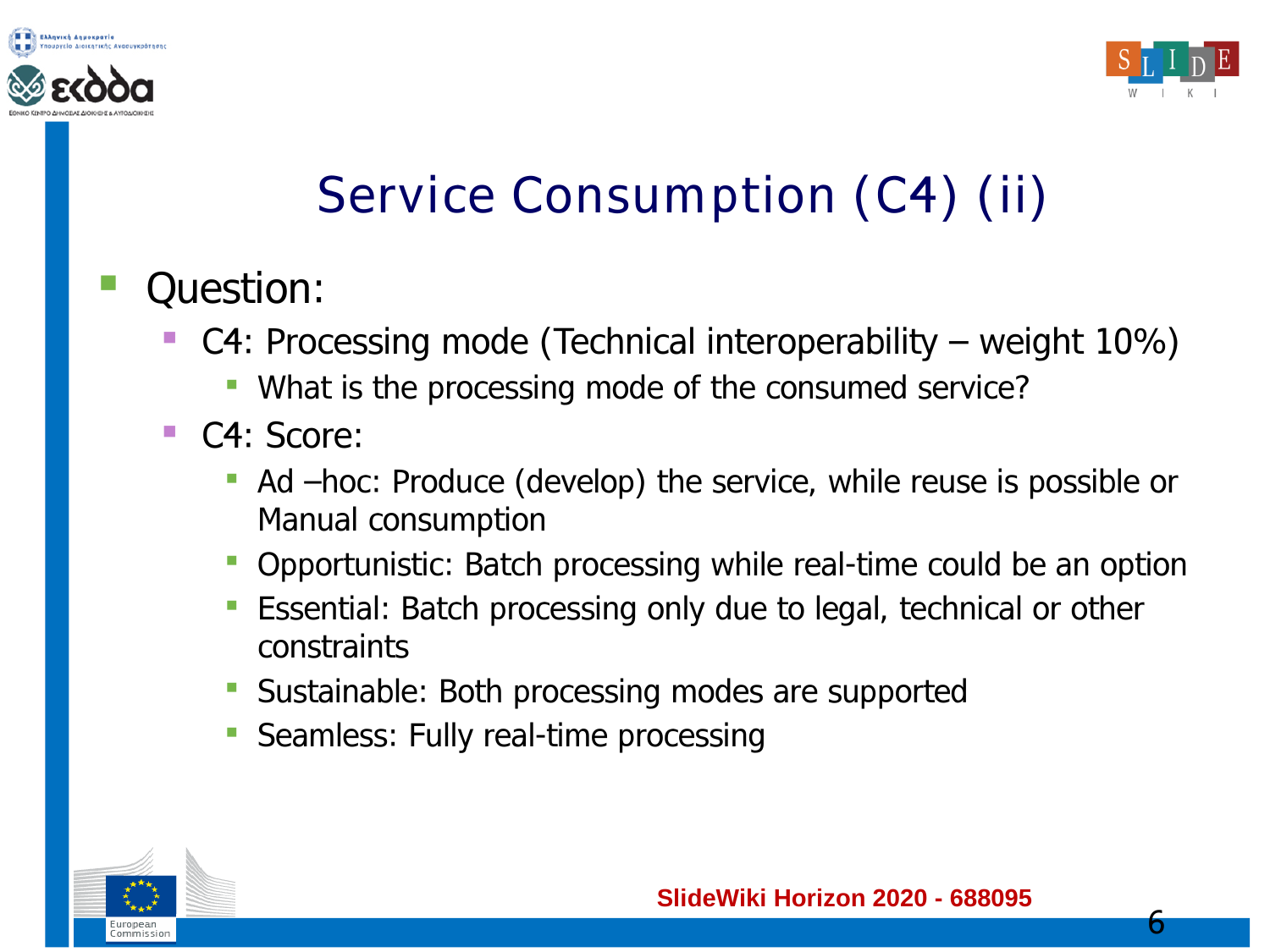

# Service Consumption (C4) (ii)
Question:
C4: Processing mode (Technical interoperability – weight 10%)
What is the processing mode of the consumed service?
C4: Score:
Ad –hoc: Produce (develop) the service, while reuse is possible or Manual consumption
Opportunistic: Batch processing while real-time could be an option
Essential: Batch processing only due to legal, technical or other constraints
Sustainable: Both processing modes are supported
Seamless: Fully real-time processing
6